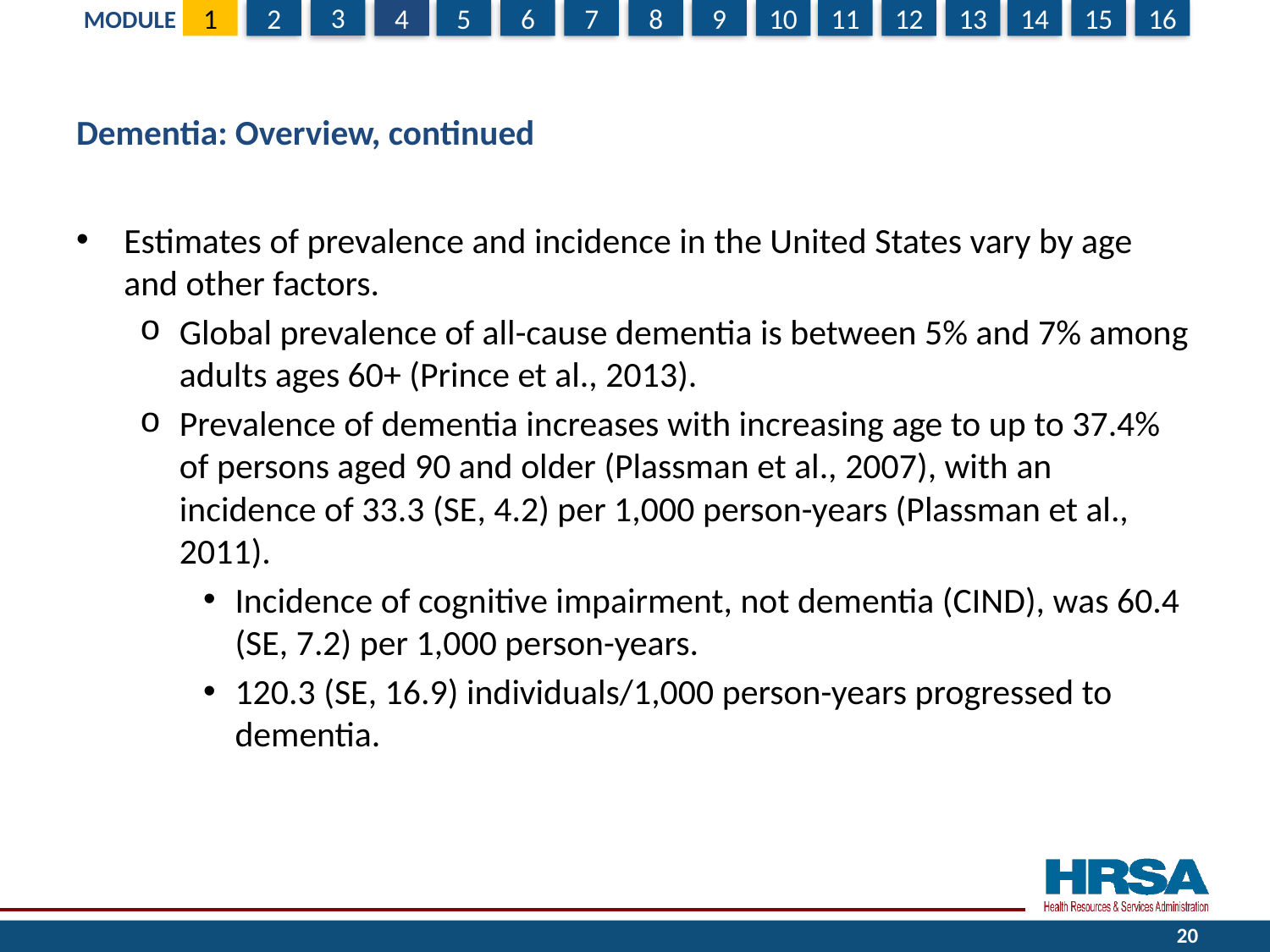

# Dementia: Overview, continued
Estimates of prevalence and incidence in the United States vary by age and other factors.
Global prevalence of all-cause dementia is between 5% and 7% among adults ages 60+ (Prince et al., 2013).
Prevalence of dementia increases with increasing age to up to 37.4% of persons aged 90 and older (Plassman et al., 2007), with an incidence of 33.3 (SE, 4.2) per 1,000 person-years (Plassman et al., 2011).
Incidence of cognitive impairment, not dementia (CIND), was 60.4 (SE, 7.2) per 1,000 person-years.
120.3 (SE, 16.9) individuals/1,000 person-years progressed to dementia.